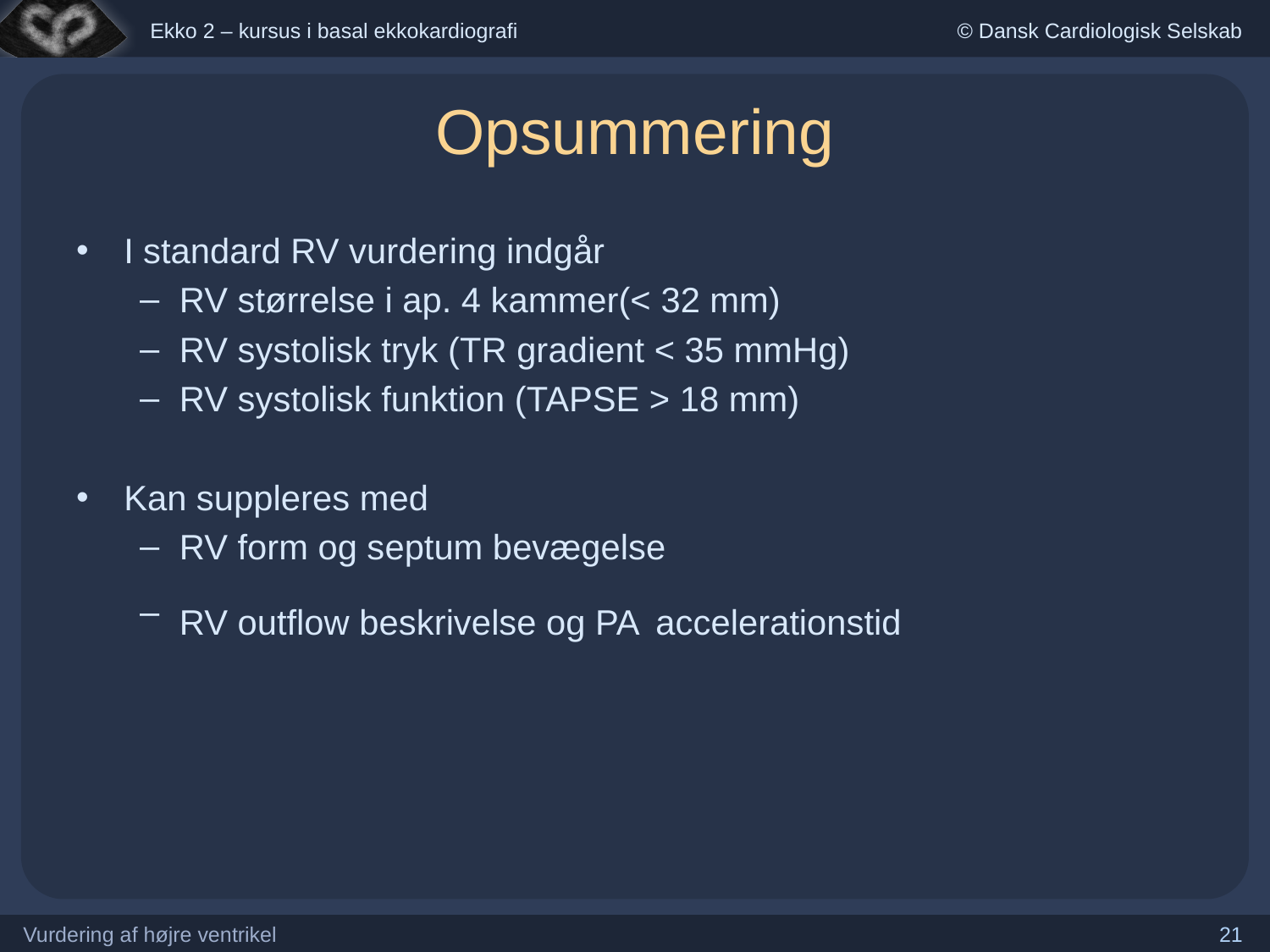

Opsummering
I standard RV vurdering indgår
RV størrelse i ap. 4 kammer(< 32 mm)
RV systolisk tryk (TR gradient < 35 mmHg)
RV systolisk funktion (TAPSE > 18 mm)

Kan suppleres med
RV form og septum bevægelse
RV outflow beskrivelse og PA accelerationstid
Vurdering af højre ventrikel
21